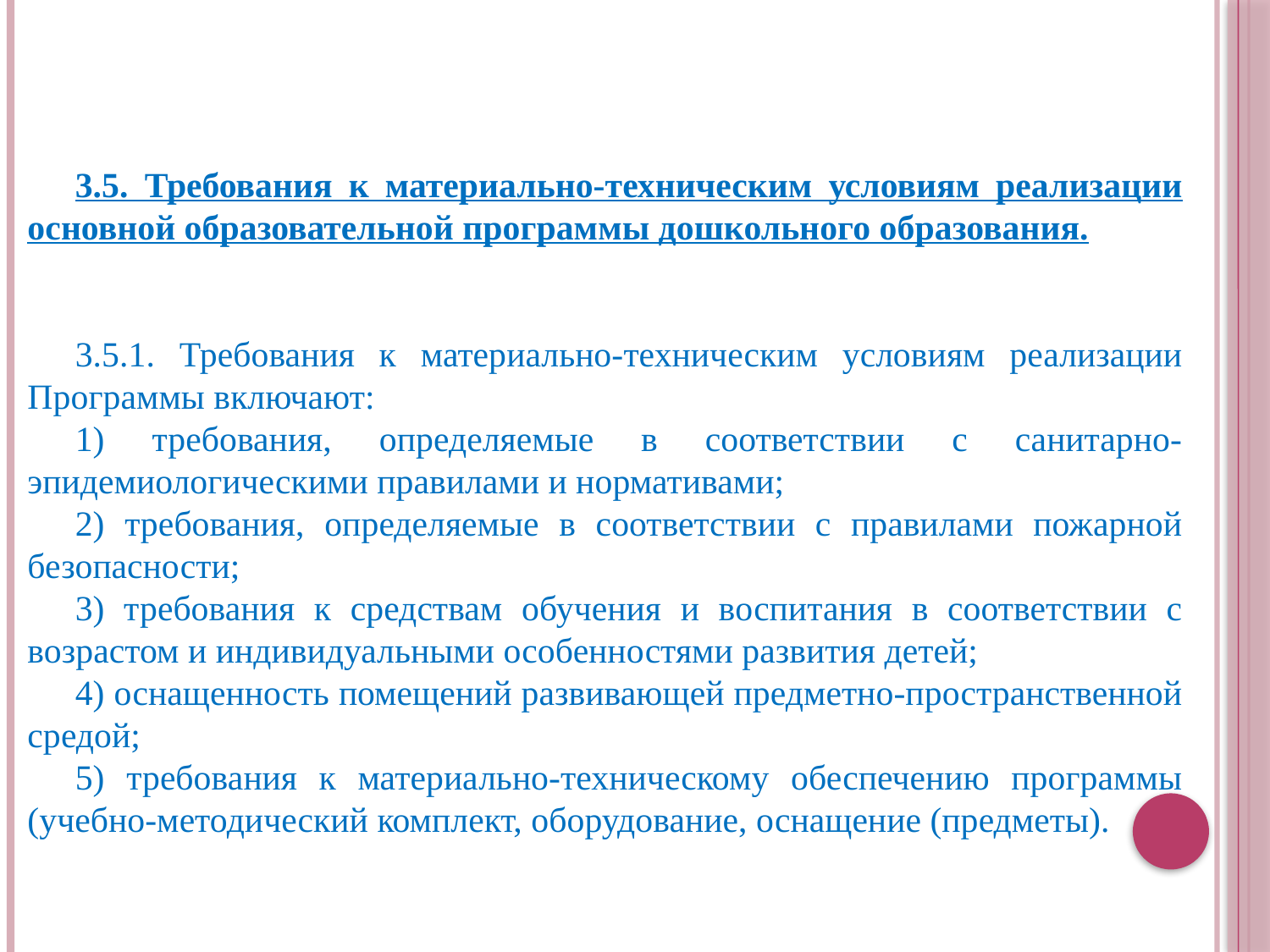

3.5. Требования к материально-техническим условиям реализации основной образовательной программы дошкольного образования.

3.5.1. Требования к материально-техническим условиям реализации Программы включают:
1) требования, определяемые в соответствии с санитарно-эпидемиологическими правилами и нормативами;
2) требования, определяемые в соответствии с правилами пожарной безопасности;
3) требования к средствам обучения и воспитания в соответствии с возрастом и индивидуальными особенностями развития детей;
4) оснащенность помещений развивающей предметно-пространственной средой;
5) требования к материально-техническому обеспечению программы (учебно-методический комплект, оборудование, оснащение (предметы).